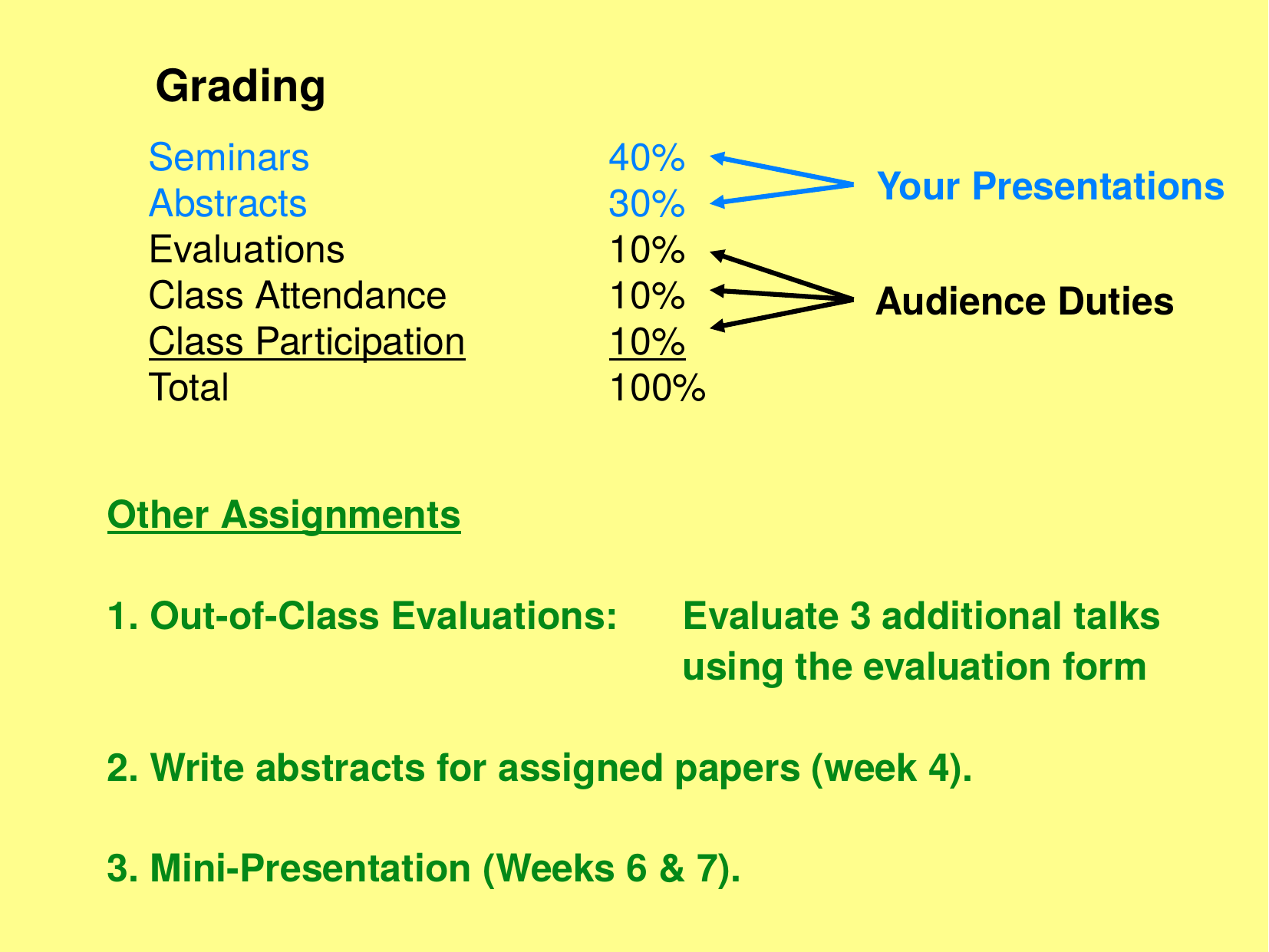

Grading
Seminars			40%
Abstracts 			30%
Evaluations			10%
Class Attendance		10%
Class Participation		10%
Total				100%

Your Presentations

Audience Duties

Other Assignments

1. Out-of-Class Evaluations: 	Evaluate 3 additional talks
					using the evaluation form

2. Write abstracts for assigned papers (week 4).

3. Mini-Presentation (Weeks 6 & 7).